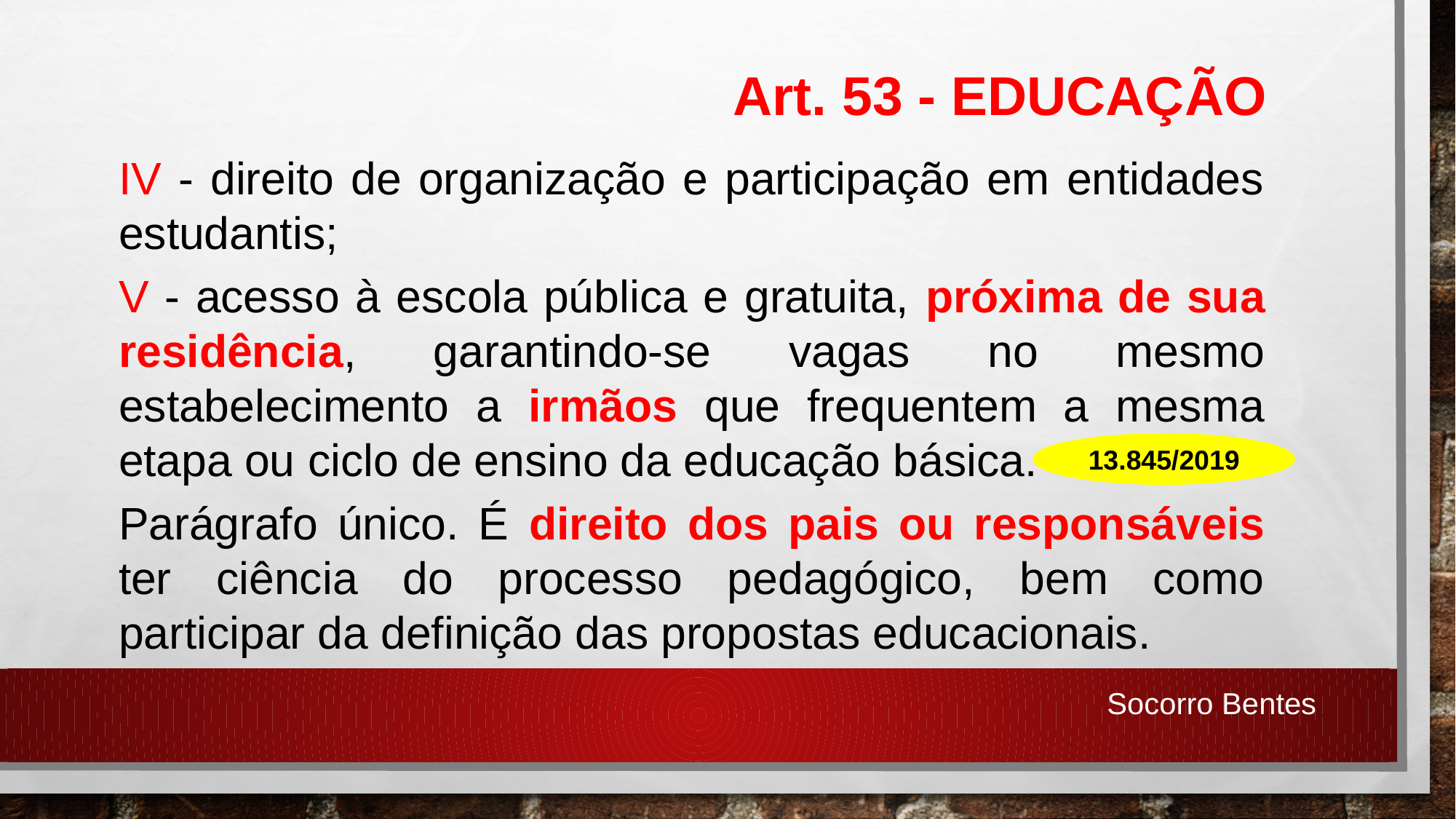

Art. 53 - EDUCAÇÃO
IV - direito de organização e participação em entidades estudantis;
V - acesso à escola pública e gratuita, próxima de sua residência, garantindo-se vagas no mesmo estabelecimento a irmãos que frequentem a mesma etapa ou ciclo de ensino da educação básica.
Parágrafo único. É direito dos pais ou responsáveis ter ciência do processo pedagógico, bem como participar da definição das propostas educacionais.
13.845/2019
Socorro Bentes